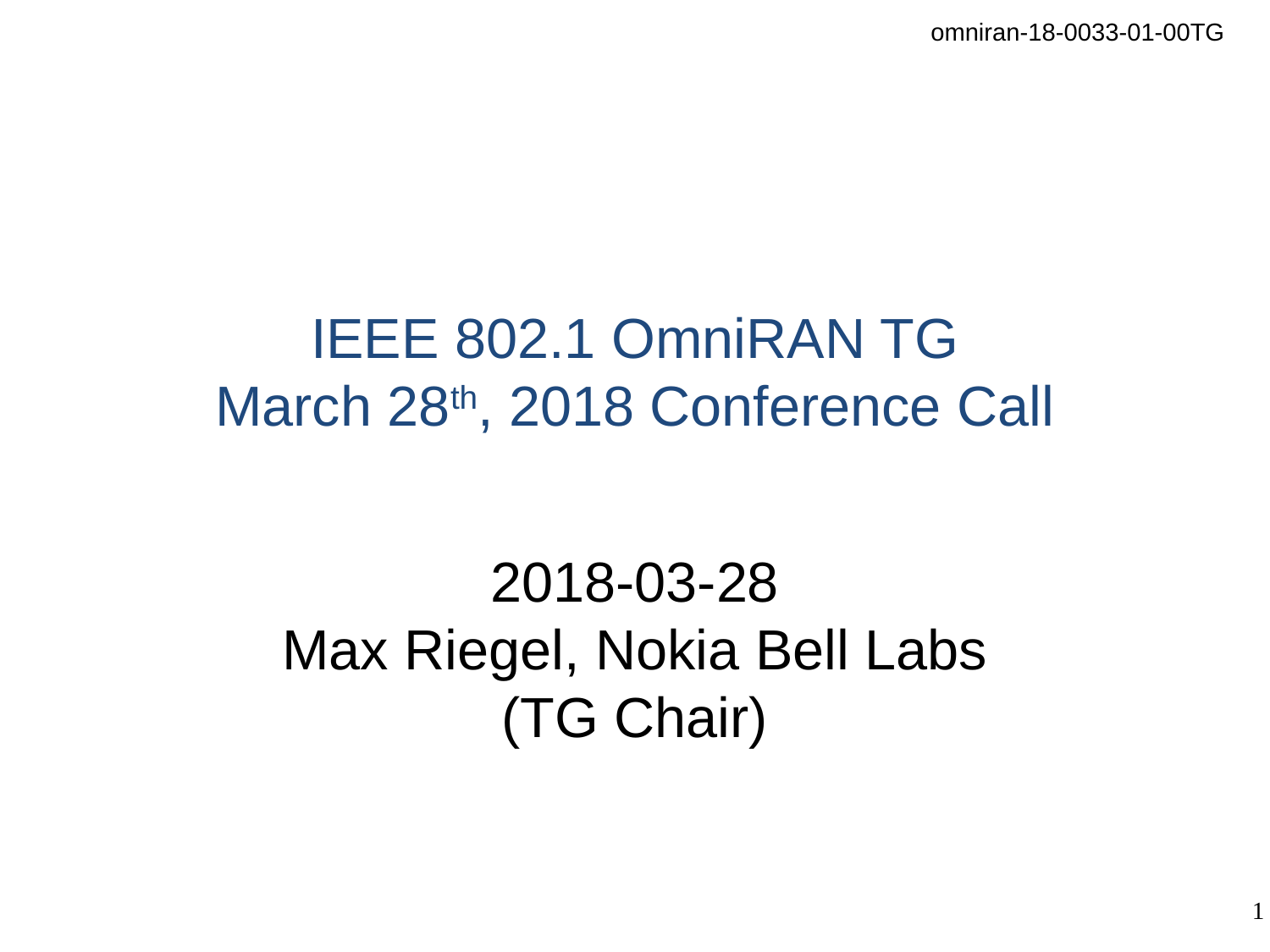

# IEEE 802.1 OmniRAN TG March 28th, 2018 Conference Call
2018-03-28
Max Riegel, Nokia Bell Labs
(TG Chair)